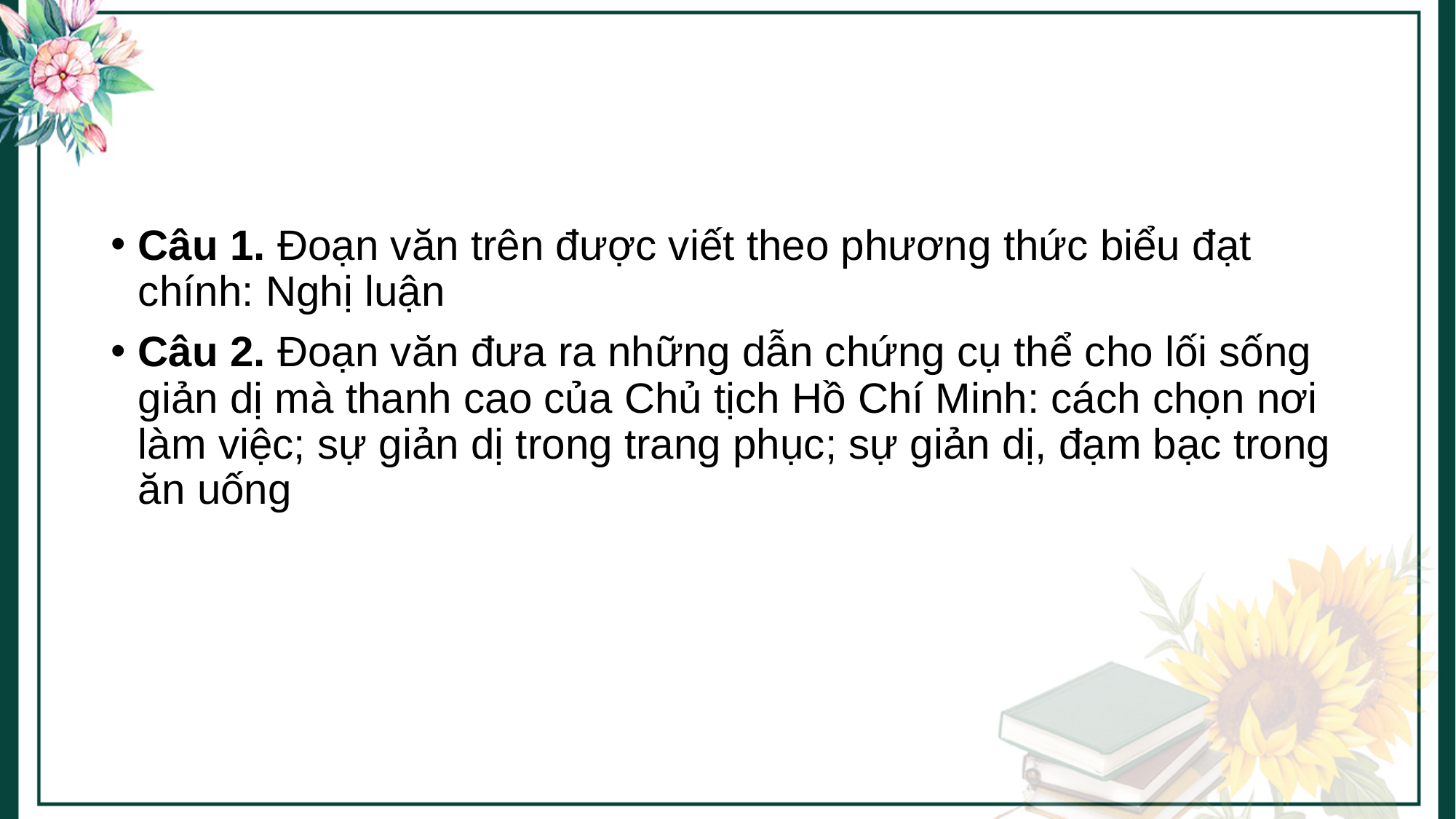

Câu 1. Đoạn văn trên được viết theo phương thức biểu đạt chính: Nghị luận
Câu 2. Đoạn văn đưa ra những dẫn chứng cụ thể cho lối sống giản dị mà thanh cao của Chủ tịch Hồ Chí Minh: cách chọn nơi làm việc; sự giản dị trong trang phục; sự giản dị, đạm bạc trong ăn uống